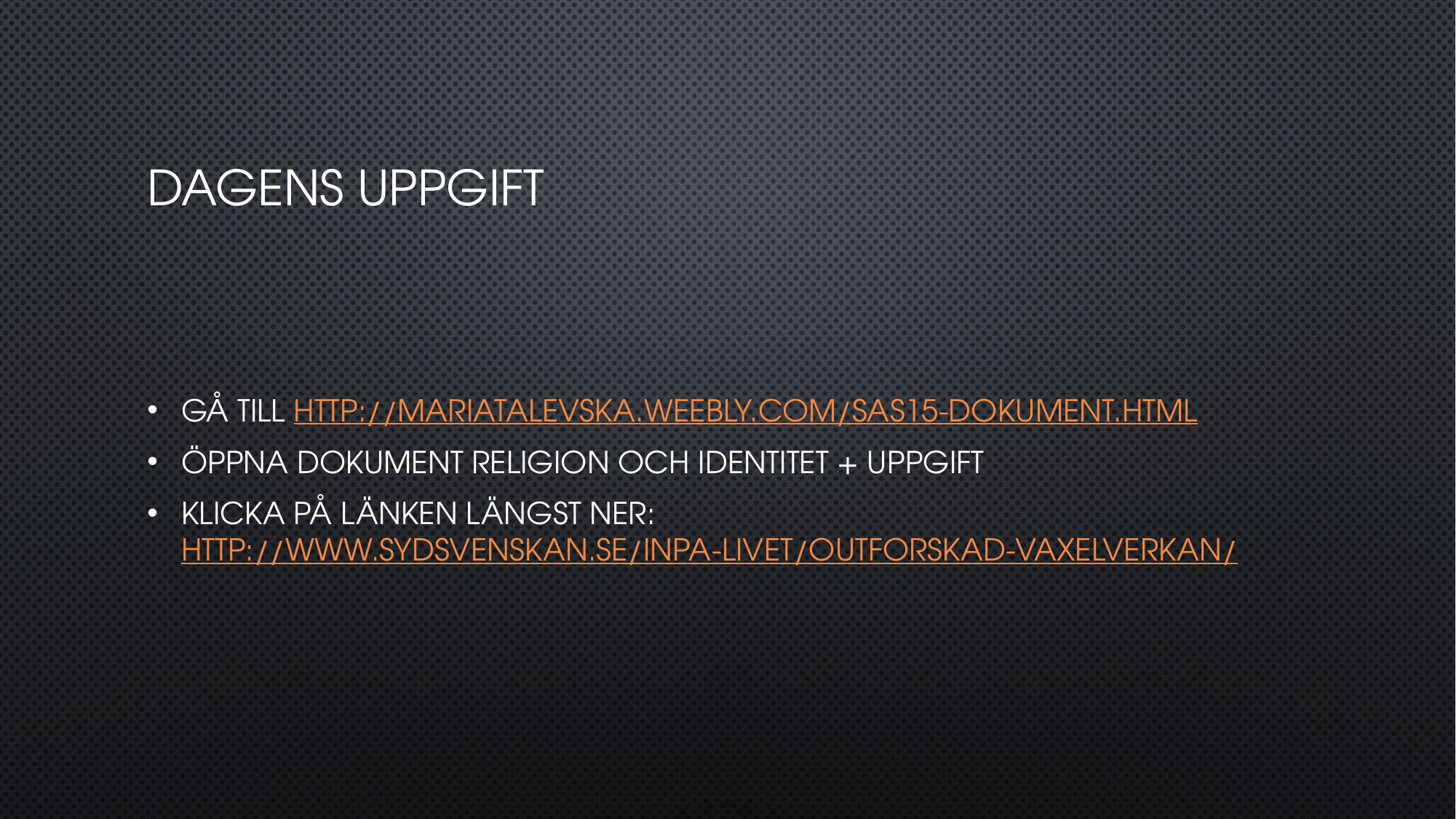

# Dagens uppgift
Gå till http://mariatalevska.weebly.com/sas15-dokument.html
Öppna dokument Religion och identitet + uppgift
Klicka på länken längst ner: http://www.sydsvenskan.se/inpa-livet/outforskad-vaxelverkan/